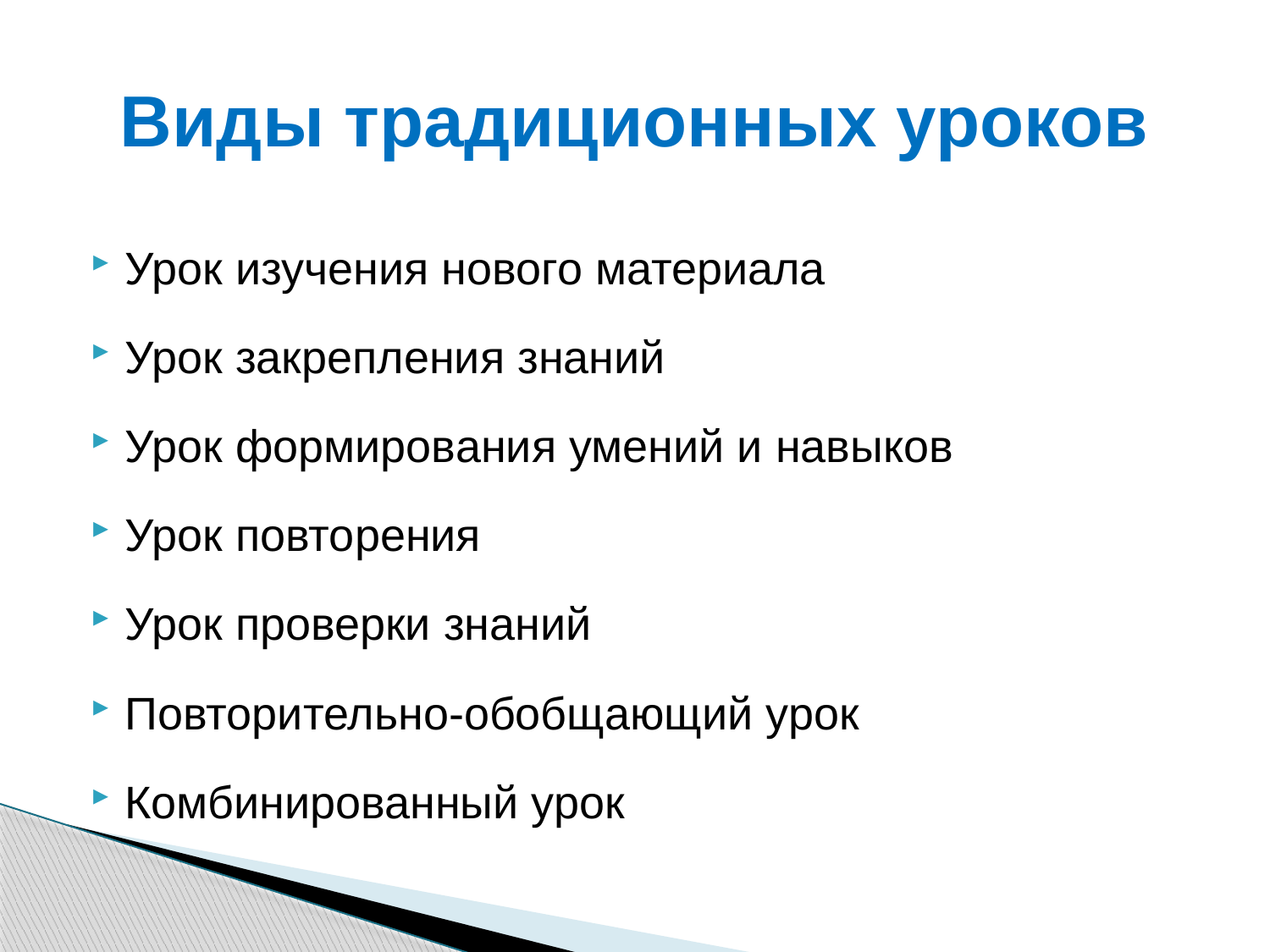

# Виды традиционных уроков
Урок изучения нового материала
Урок закрепления знаний
Урок формирования умений и навыков
Урок повторения
Урок проверки знаний
Повторительно-обобщающий урок
Комбинированный урок